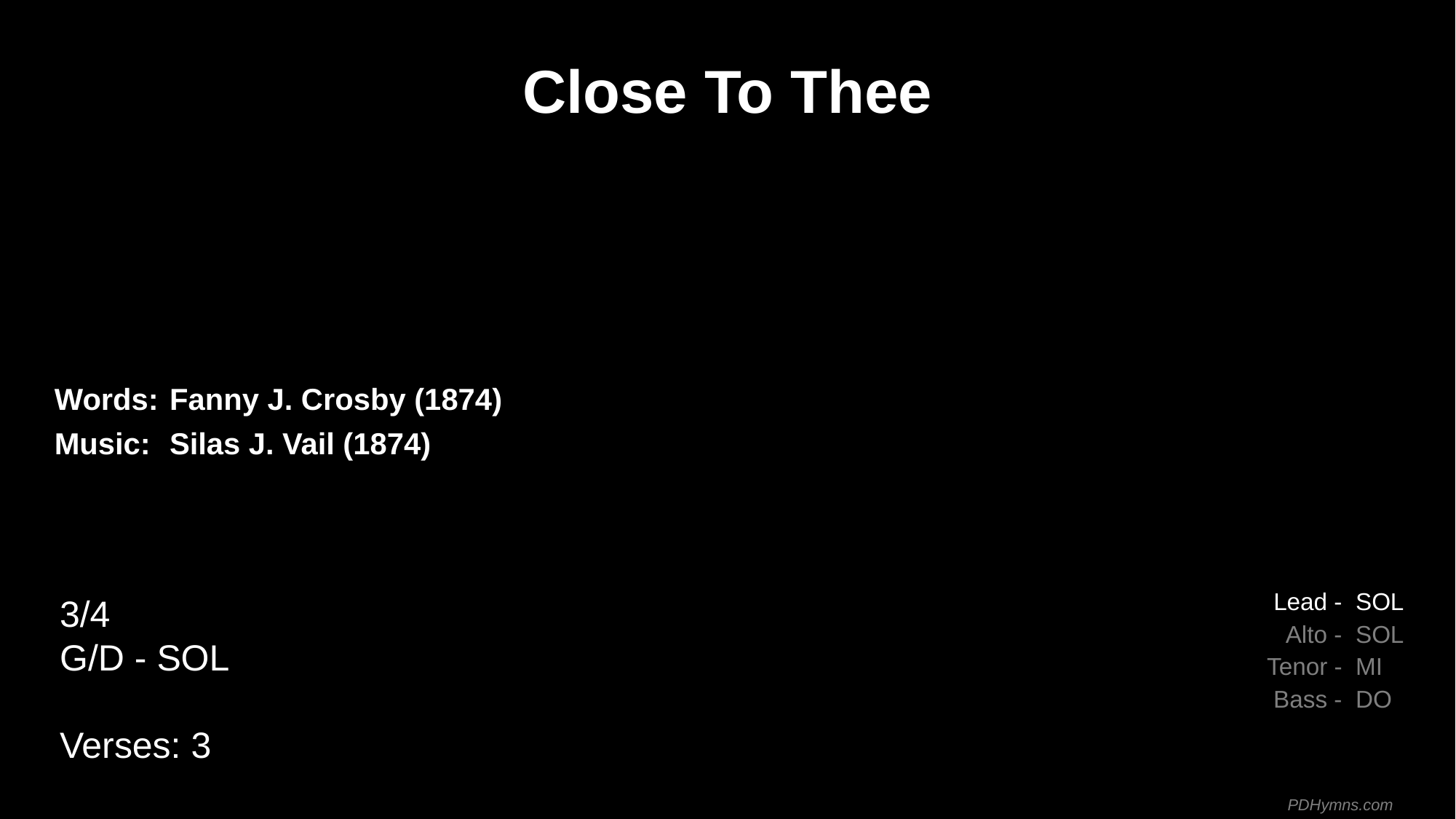

Close To Thee

| Words: | Fanny J. Crosby (1874) |
| --- | --- |
| Music: | Silas J. Vail (1874) |
|  |  |
|  |  |
3/4
G/D - SOL

Verses: 3
| Lead - | SOL |
| --- | --- |
| Alto - | SOL |
| Tenor - | MI |
| Bass - | DO |
PDHymns.com